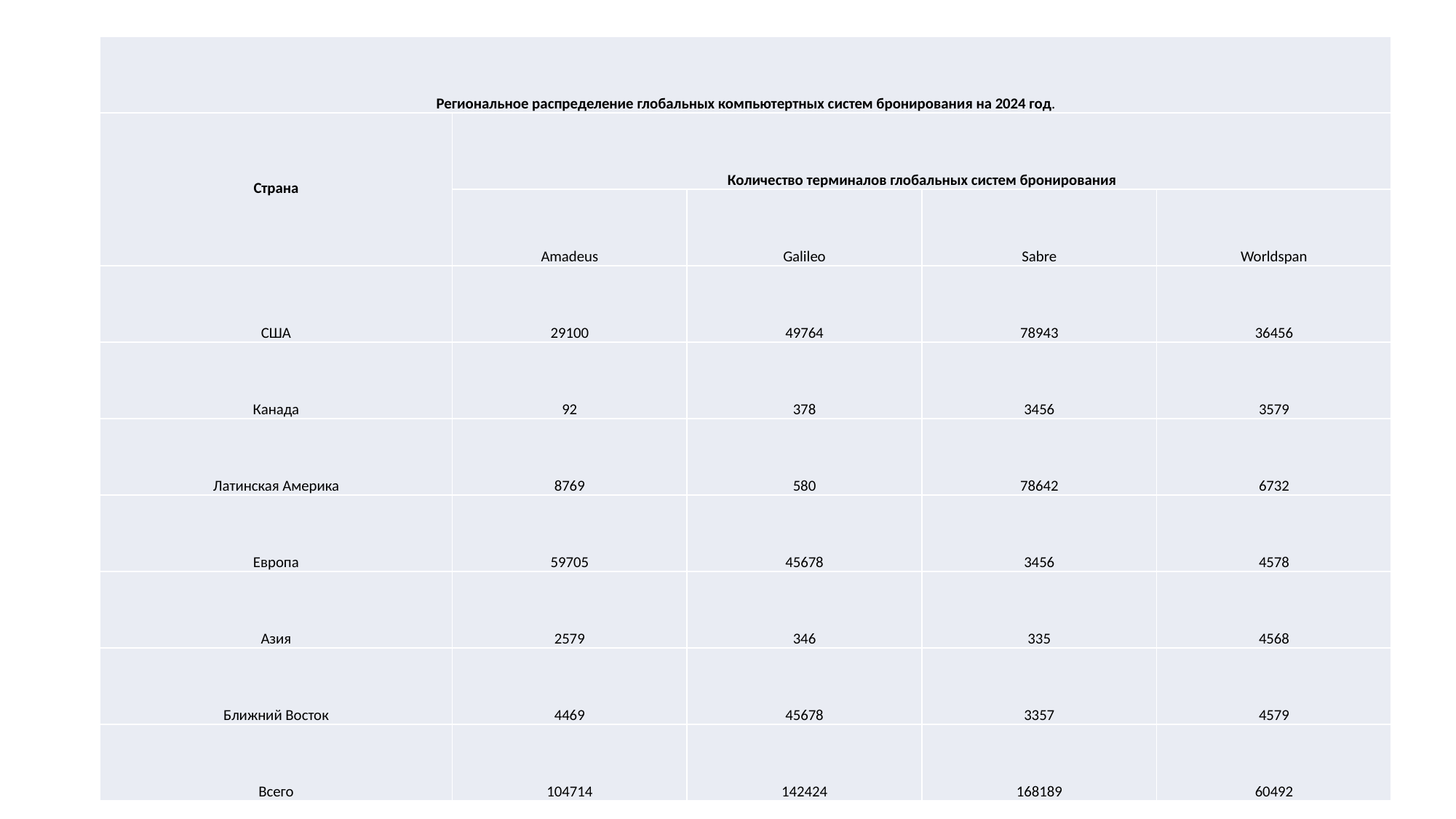

| Региональное распределение глобальных компьютертных систем бронирования на 2024 год. |  |  |  |  |
| --- | --- | --- | --- | --- |
| Страна | Количество терминалов глобальных систем бронирования |  |  |  |
|  | Amadeus | Galileo | Sabre | Worldspan |
| США | 29100 | 49764 | 78943 | 36456 |
| Канада | 92 | 378 | 3456 | 3579 |
| Латинская Америка | 8769 | 580 | 78642 | 6732 |
| Европа | 59705 | 45678 | 3456 | 4578 |
| Азия | 2579 | 346 | 335 | 4568 |
| Ближний Восток | 4469 | 45678 | 3357 | 4579 |
| Всего | 104714 | 142424 | 168189 | 60492 |